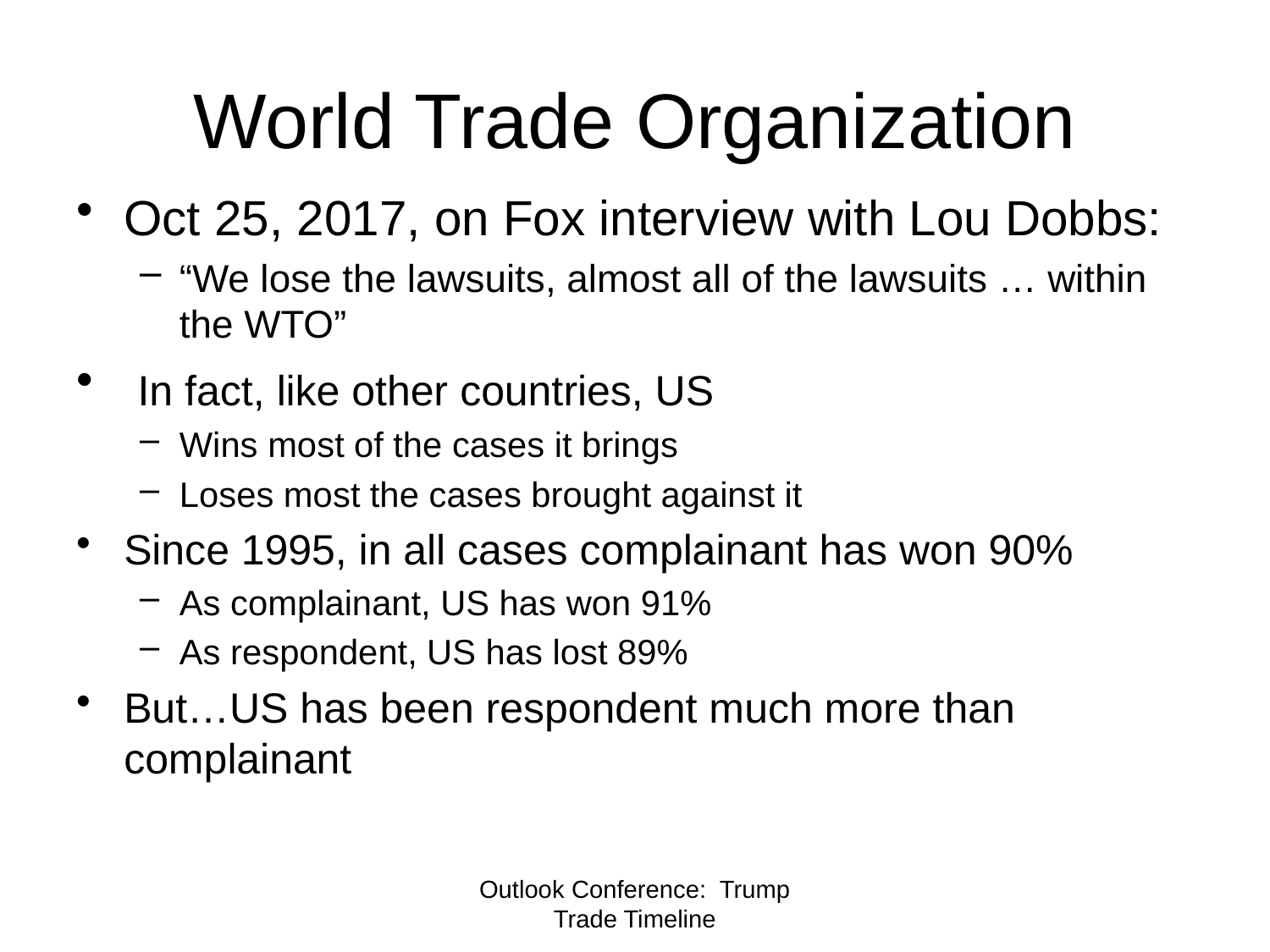

# World Trade Organization
Oct 25, 2017, on Fox interview with Lou Dobbs:
“We lose the lawsuits, almost all of the lawsuits … within the WTO”
 In fact, like other countries, US
Wins most of the cases it brings
Loses most the cases brought against it
Since 1995, in all cases complainant has won 90%
As complainant, US has won 91%
As respondent, US has lost 89%
But…US has been respondent much more than complainant

Outlook Conference:  Trump Trade Timeline